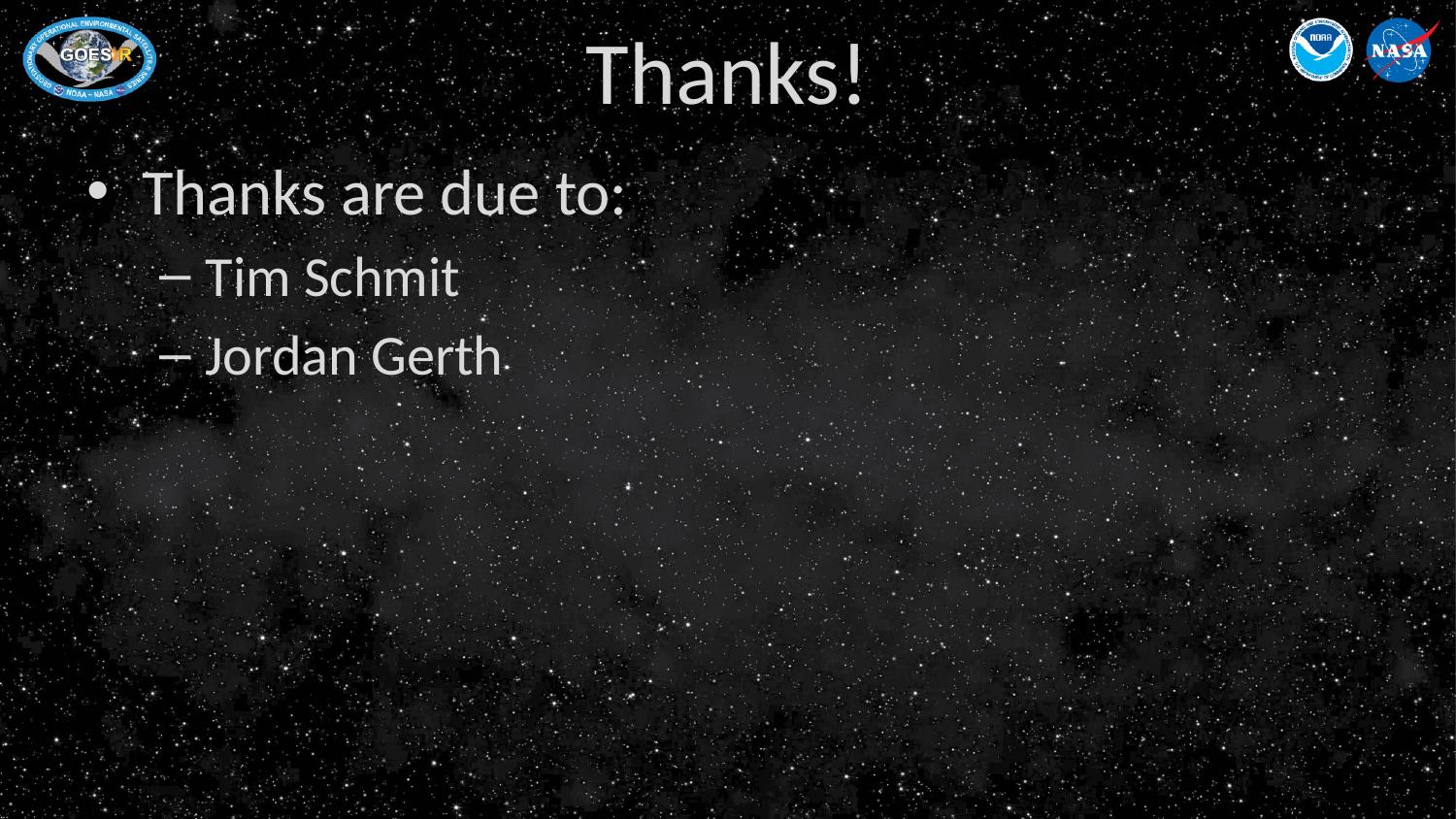

# Thanks!
Thanks are due to:
Tim Schmit
Jordan Gerth
 3F-2